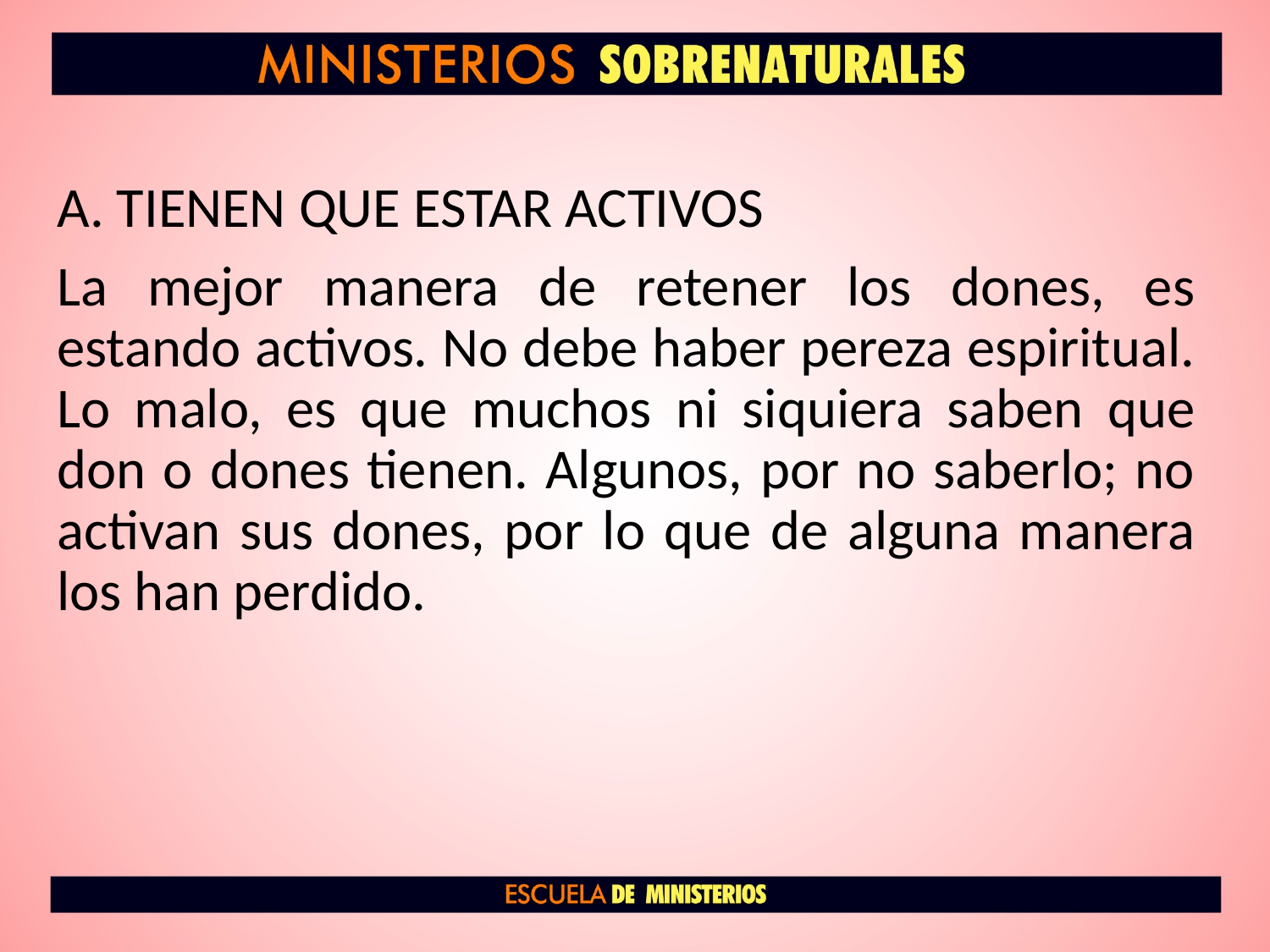

A. TIENEN QUE ESTAR ACTIVOS
La mejor manera de retener los dones, es estando activos. No debe haber pereza espiritual. Lo malo, es que muchos ni siquiera saben que don o dones tienen. Algunos, por no saberlo; no activan sus dones, por lo que de alguna manera los han perdido.